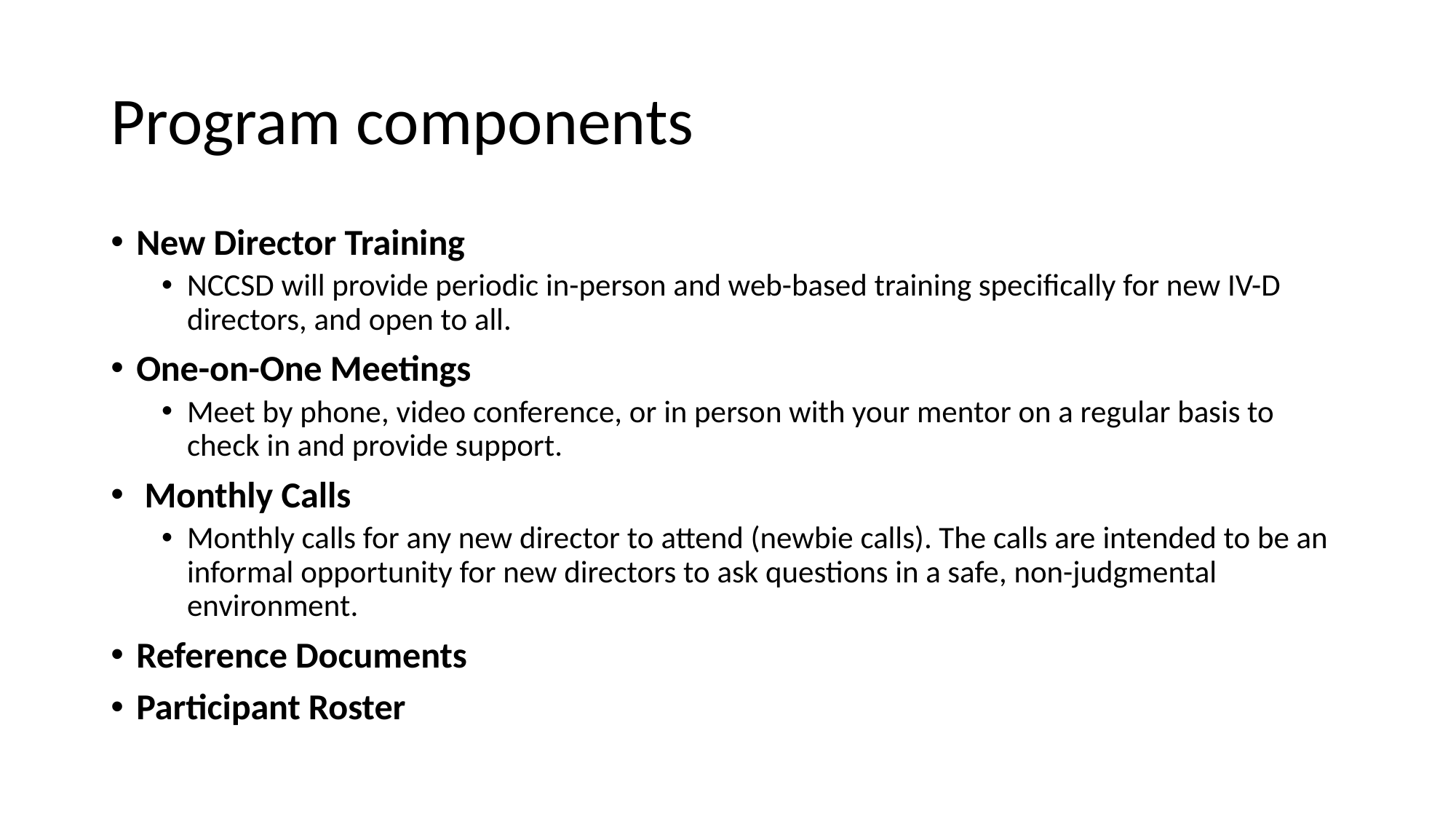

# Program components
New Director Training
NCCSD will provide periodic in-person and web-based training specifically for new IV-D directors, and open to all.
One-on-One Meetings
Meet by phone, video conference, or in person with your mentor on a regular basis to check in and provide support.
 Monthly Calls
Monthly calls for any new director to attend (newbie calls). The calls are intended to be an informal opportunity for new directors to ask questions in a safe, non-judgmental environment.
Reference Documents
Participant Roster